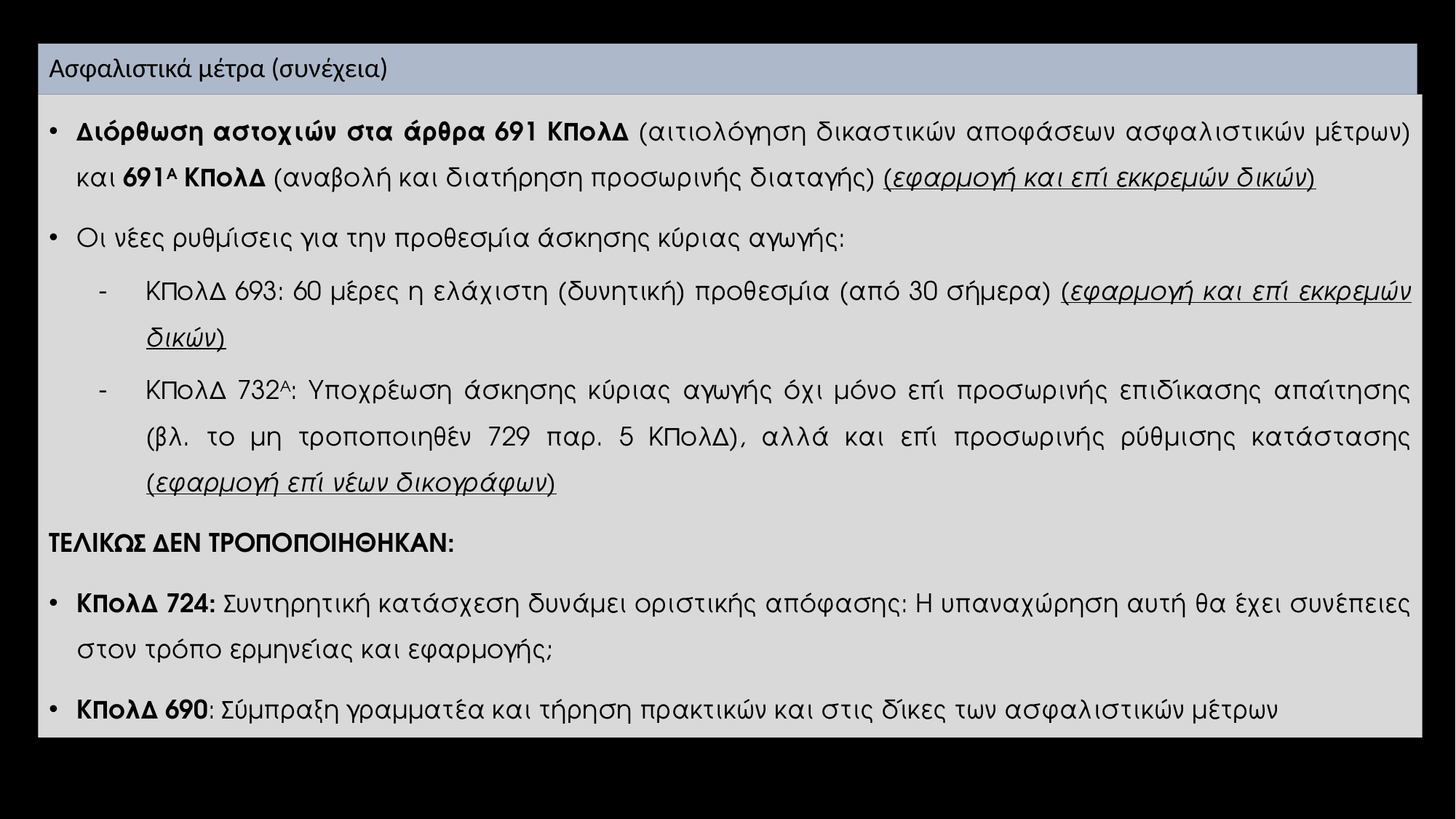

# Ασφαλιστικά μέτρα (συνέχεια)
Διόρθωση αστοχιών στα άρθρα 691 ΚΠολΔ (αιτιολόγηση δικαστικών αποφάσεων ασφαλιστικών μέτρων) και 691Α ΚΠολΔ (αναβολή και διατήρηση προσωρινής διαταγής) (εφαρμογή και επί εκκρεμών δικών)
Οι νέες ρυθμίσεις για την προθεσμία άσκησης κύριας αγωγής:
ΚΠολΔ 693: 60 μέρες η ελάχιστη (δυνητική) προθεσμία (από 30 σήμερα) (εφαρμογή και επί εκκρεμών δικών)
ΚΠολΔ 732Α: Υποχρέωση άσκησης κύριας αγωγής όχι μόνο επί προσωρινής επιδίκασης απαίτησης (βλ. το μη τροποποιηθέν 729 παρ. 5 ΚΠολΔ), αλλά και επί προσωρινής ρύθμισης κατάστασης (εφαρμογή επί νέων δικογράφων)
ΤΕΛΙΚΩΣ ΔΕΝ ΤΡΟΠΟΠΟΙΗΘΗΚΑΝ:
ΚΠολΔ 724: Συντηρητική κατάσχεση δυνάμει οριστικής απόφασης: Η υπαναχώρηση αυτή θα έχει συνέπειες στον τρόπο ερμηνείας και εφαρμογής;
ΚΠολΔ 690: Σύμπραξη γραμματέα και τήρηση πρακτικών και στις δίκες των ασφαλιστικών μέτρων